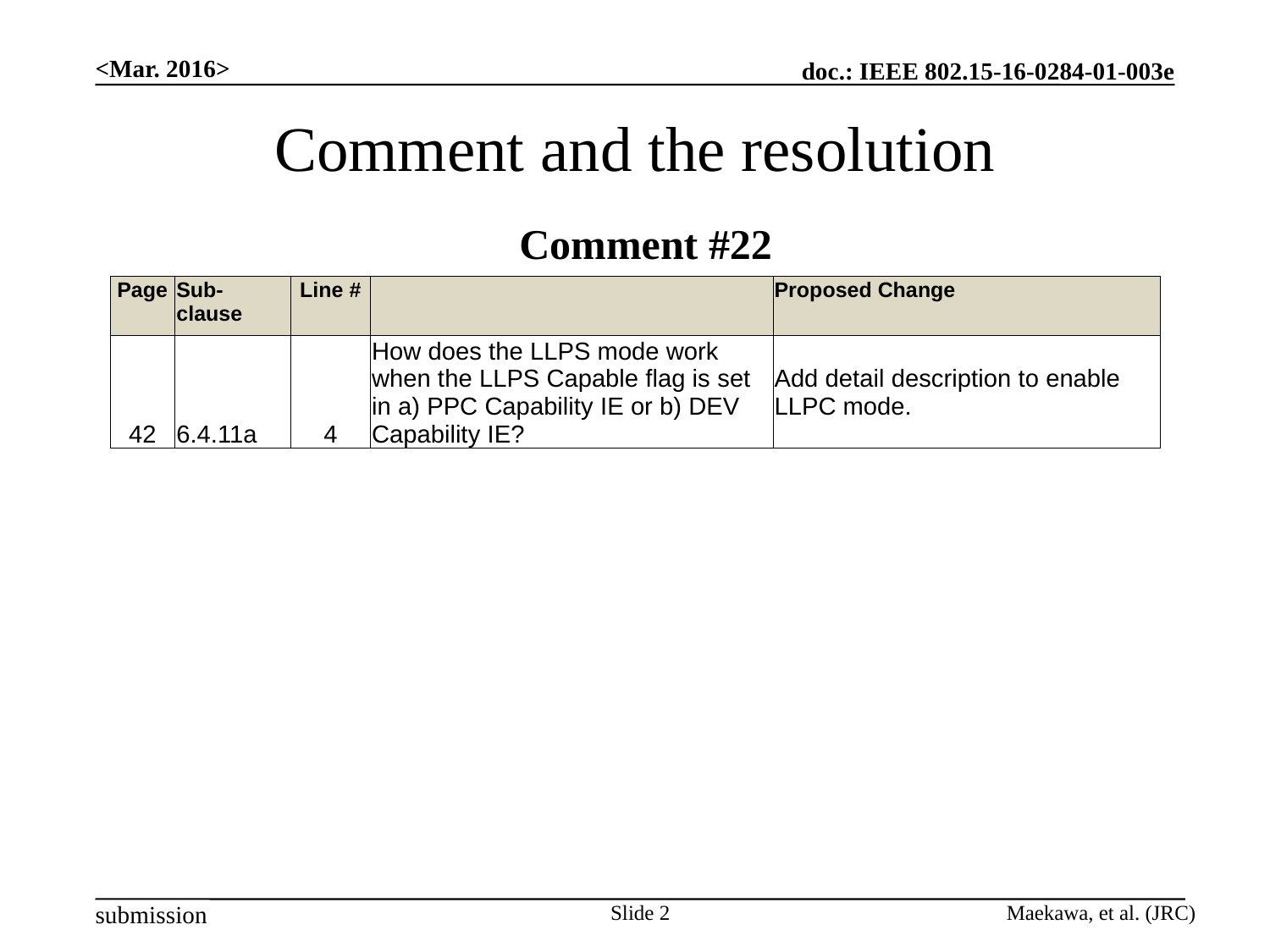

<Mar. 2016>
Comment and the resolution
Comment #22
| Page | Sub-clause | Line # |  | Proposed Change |
| --- | --- | --- | --- | --- |
| 42 | 6.4.11a | 4 | How does the LLPS mode work when the LLPS Capable flag is set in a) PPC Capability IE or b) DEV Capability IE? | Add detail description to enable LLPC mode. |
Slide 2
Maekawa, et al. (JRC)